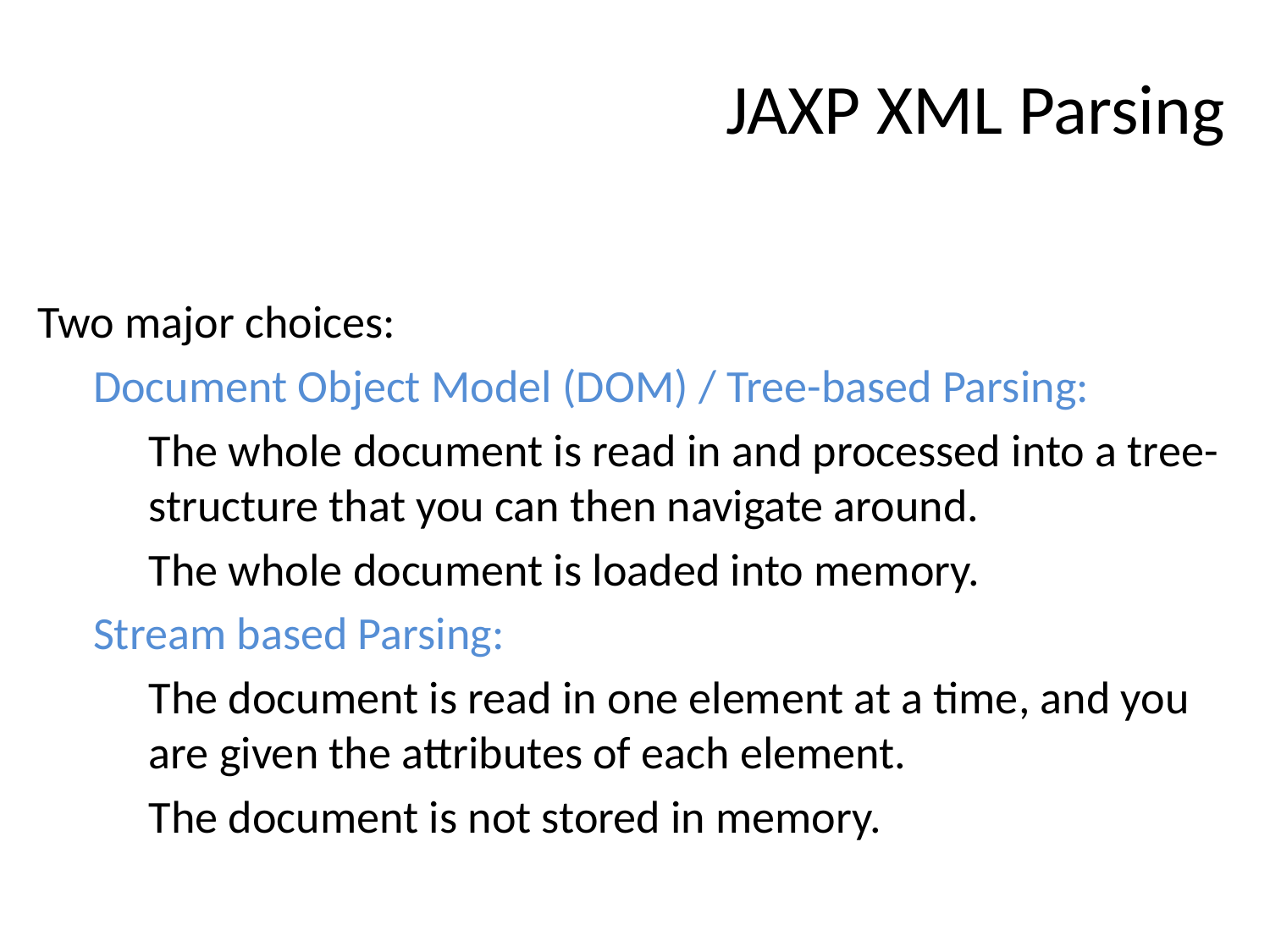

# JAXP XML Parsing
Two major choices:
Document Object Model (DOM) / Tree-based Parsing:
The whole document is read in and processed into a tree-structure that you can then navigate around.
The whole document is loaded into memory.
Stream based Parsing:
The document is read in one element at a time, and you are given the attributes of each element.
The document is not stored in memory.